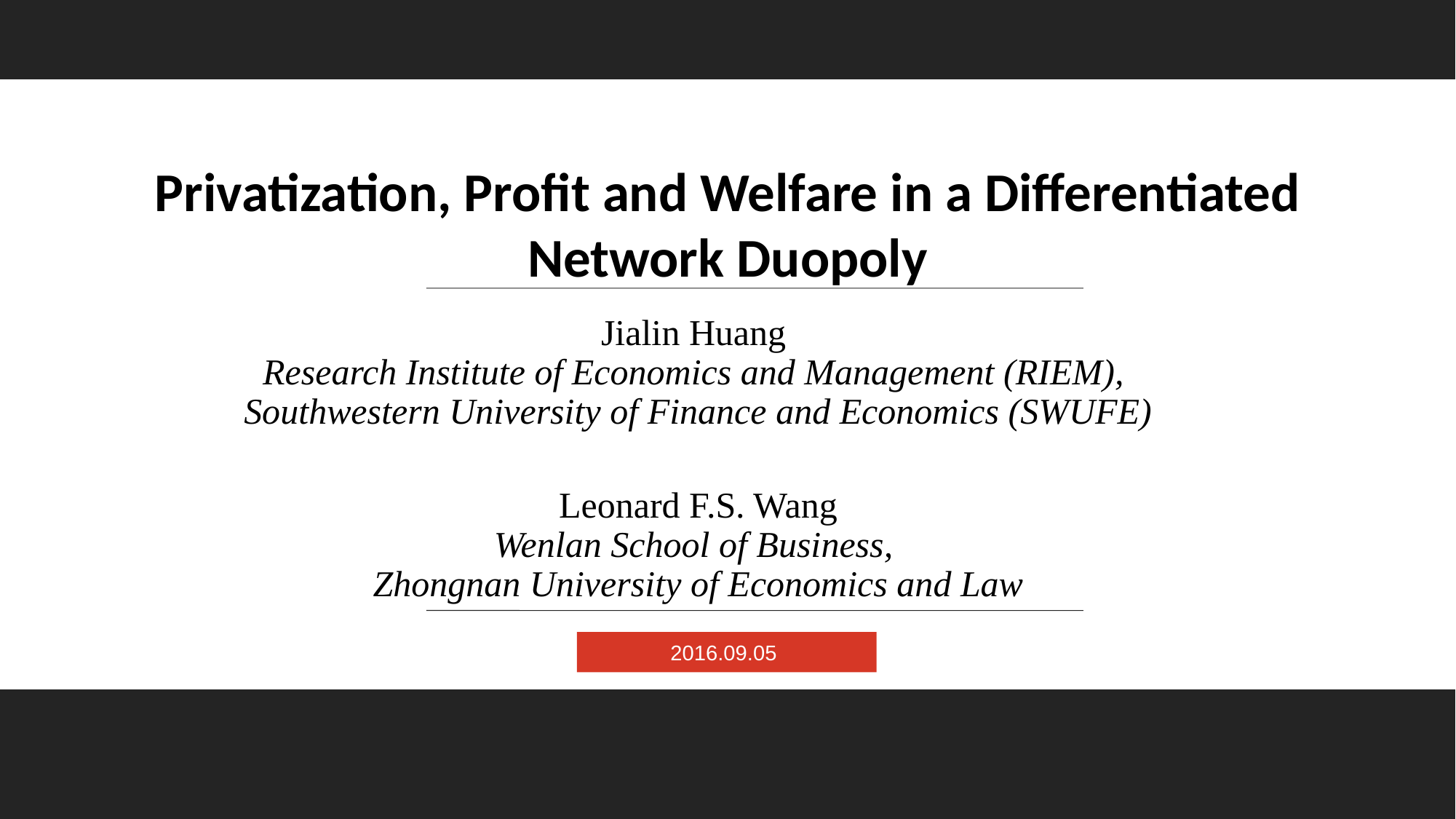

Privatization, Profit and Welfare in a Differentiated Network Duopoly

Jialin Huang
Research Institute of Economics and Management (RIEM),
Southwestern University of Finance and Economics (SWUFE)

Leonard F.S. Wang
Wenlan School of Business,
Zhongnan University of Economics and Law

2016.09.05